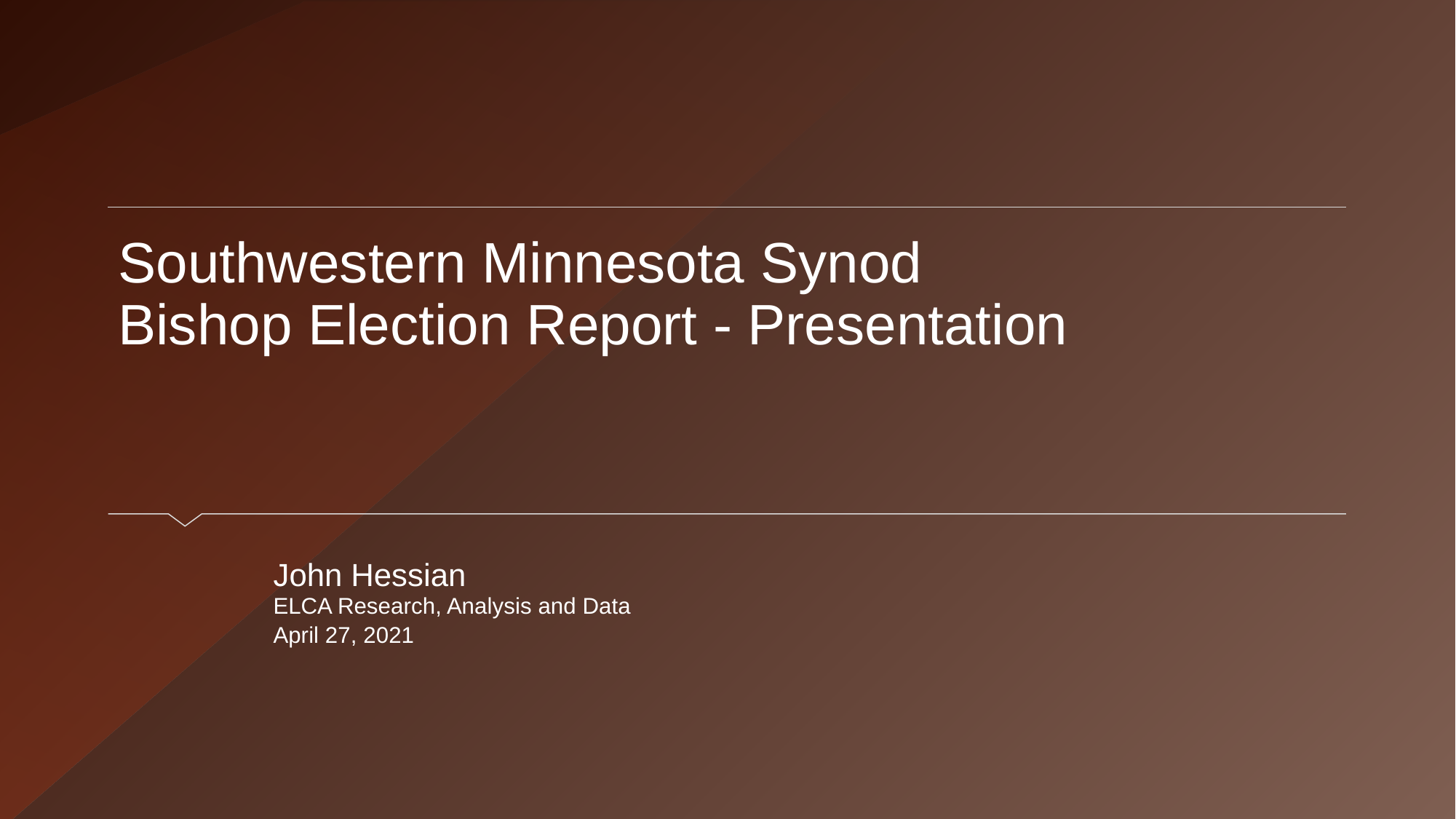

# Southwestern Minnesota Synod Bishop Election Report - Presentation
John Hessian
ELCA Research, Analysis and Data
April 27, 2021